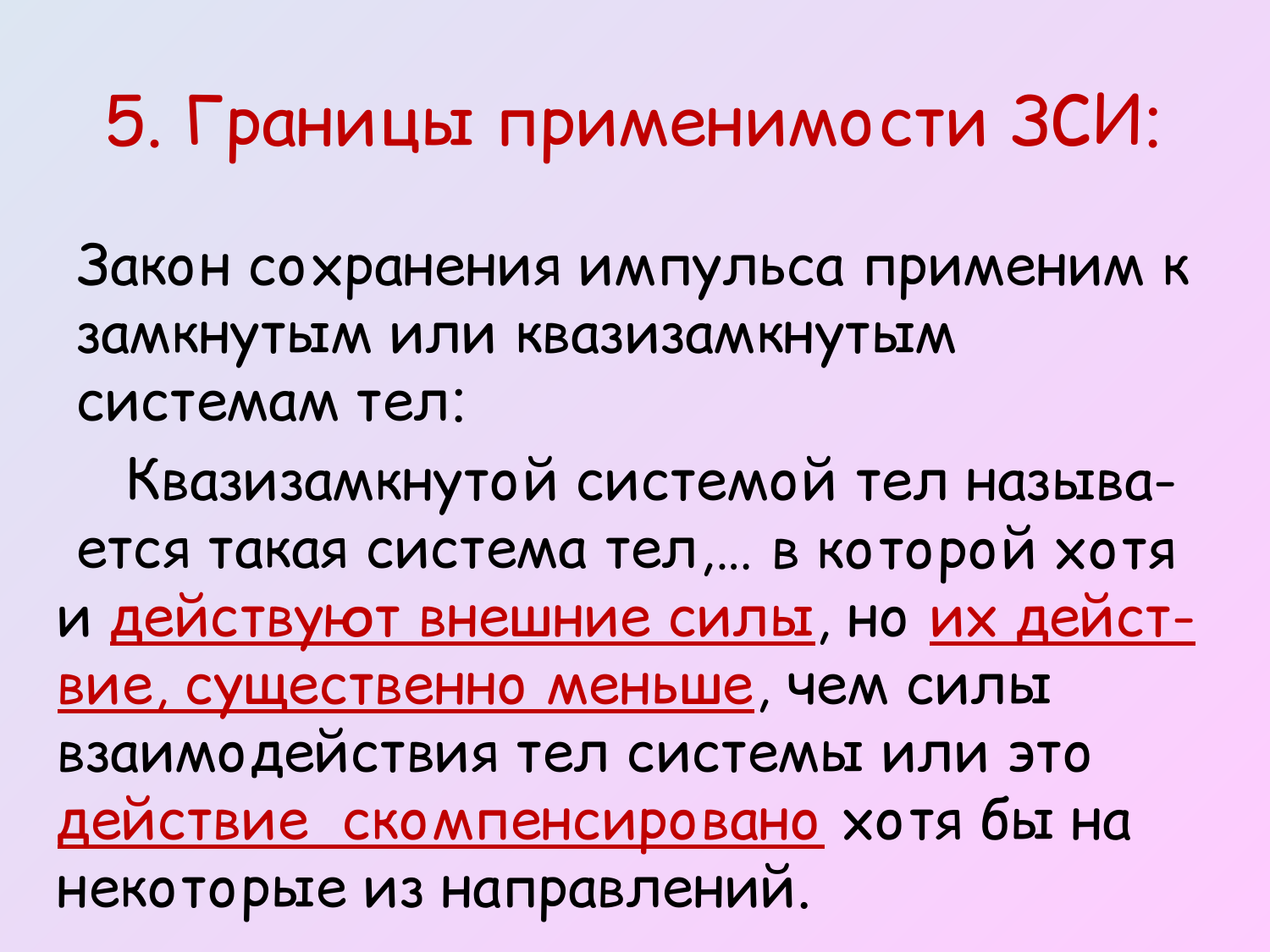

# 5. Границы применимости ЗСИ:
Закон сохранения импульса применим к замкнутым или квазизамкнутым системам тел:
Квазизамкнутой системой тел называ-ется такая система тел,
                                    … в которой хотя и действуют внешние силы, но их дейст-вие, существенно меньше, чем силы взаимодействия тел системы или это действие  скомпенсировано хотя бы на  некоторые из направлений.